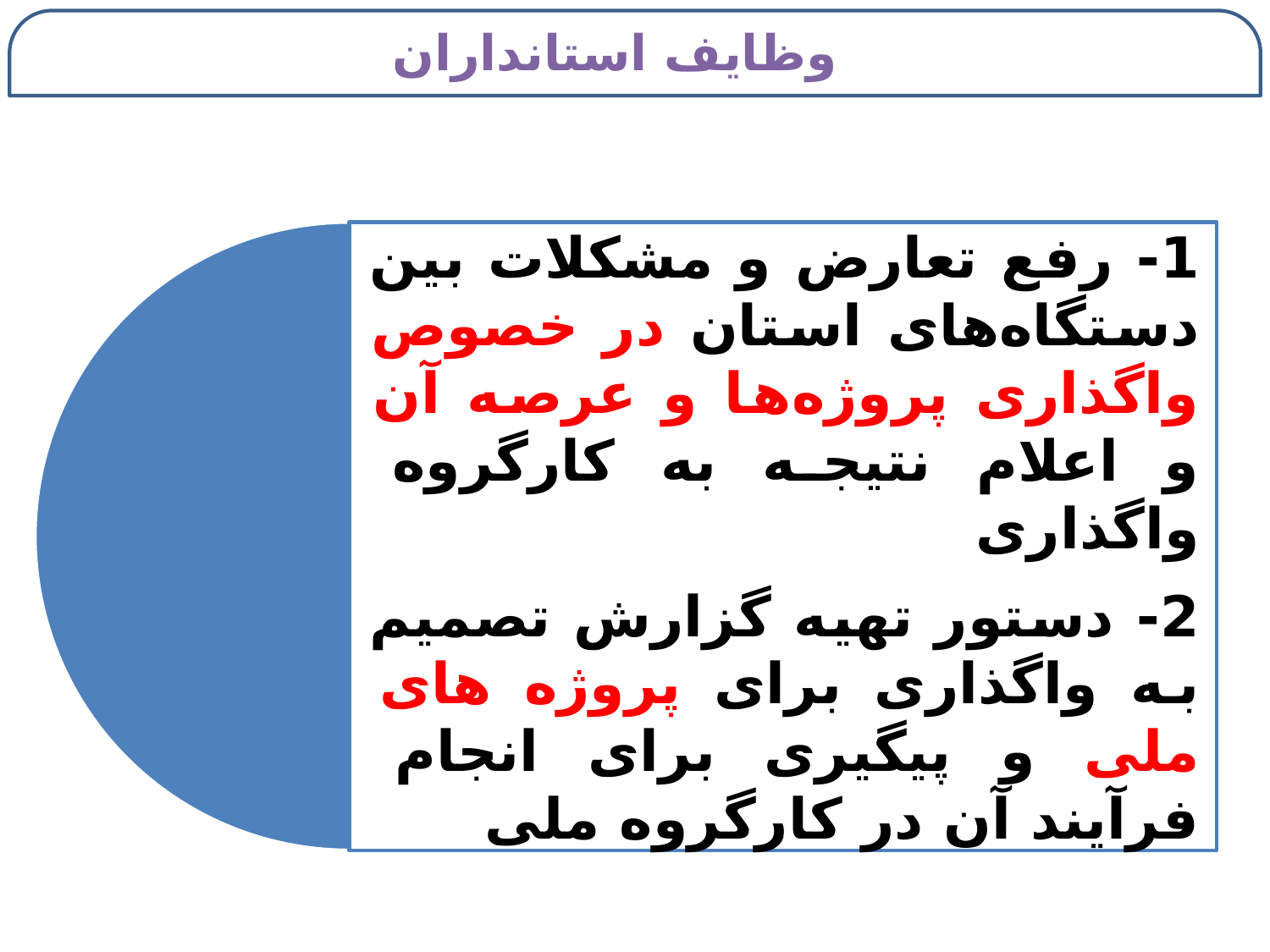

# وظایف استانداران
1- رفع تعارض و مشکلات بین دستگاه‌های استان در خصوص واگذاری پروژه‌ها و عرصه آن و اعلام نتیجه به کارگروه واگذاری
2- دستور تهیه گزارش تصمیم به واگذاری برای پروژه های ملی و پیگیری برای انجام فرآیند آن در کارگروه ملی